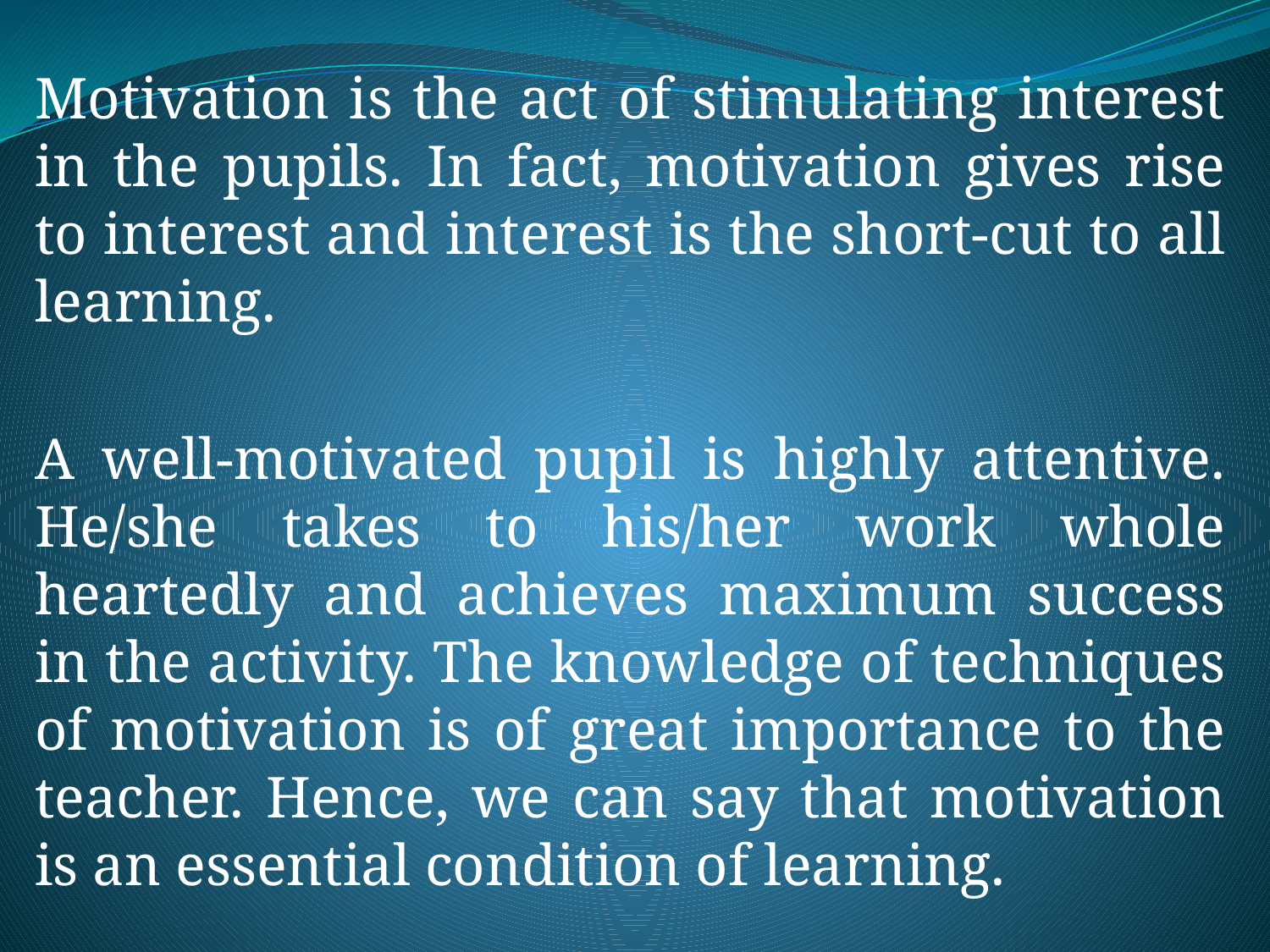

#
Motivation is the act of stimulating interest in the pupils. In fact, motivation gives rise to interest and interest is the short-cut to all learning.

A well-motivated pupil is highly attentive. He/she takes to his/her work whole heartedly and achieves maximum success in the activity. The knowledge of techniques of motivation is of great importance to the teacher. Hence, we can say that motivation is an essential condition of learning.